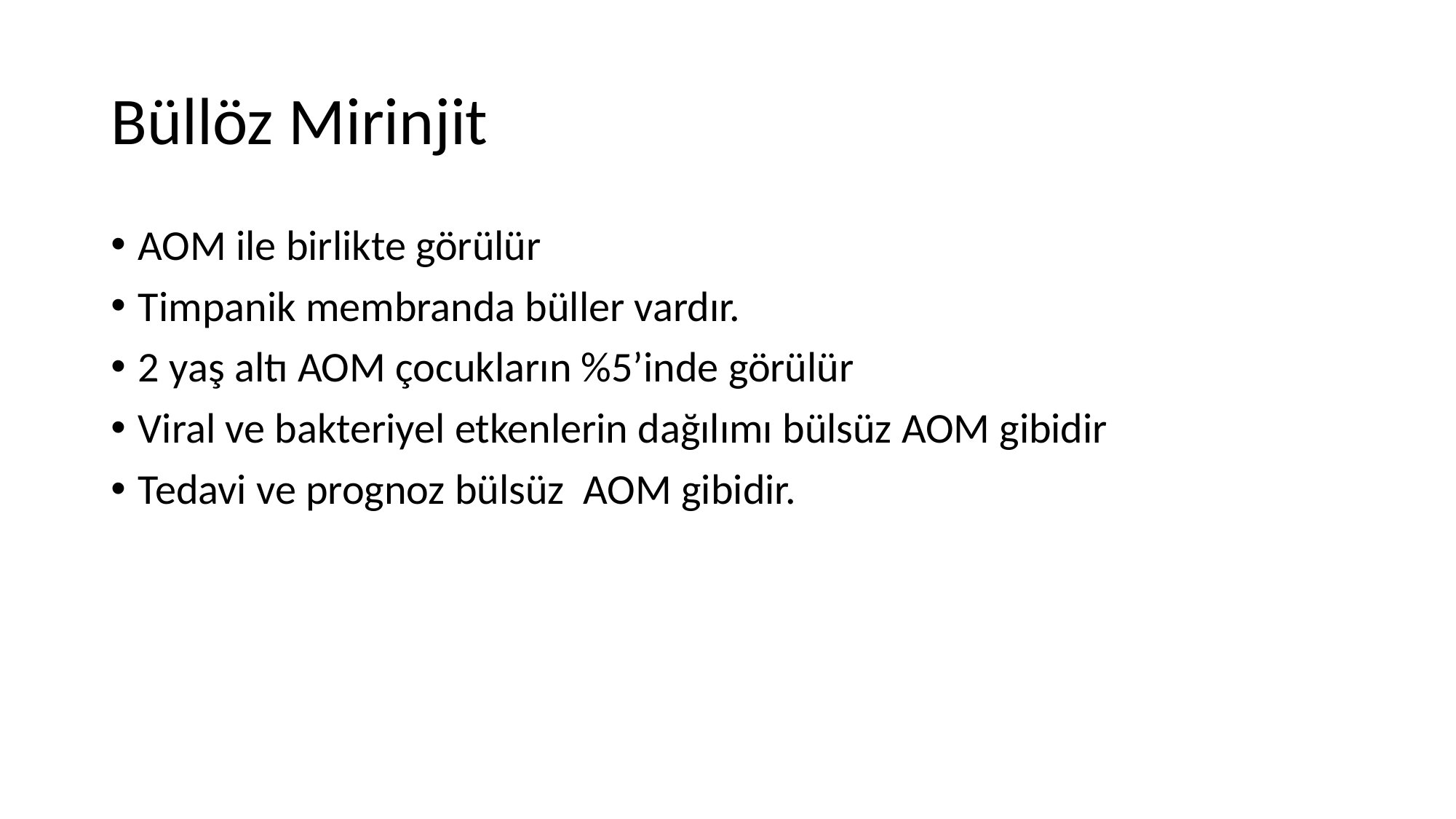

# Büllöz Mirinjit
AOM ile birlikte görülür
Timpanik membranda büller vardır.
2 yaş altı AOM çocukların %5’inde görülür
Viral ve bakteriyel etkenlerin dağılımı bülsüz AOM gibidir
Tedavi ve prognoz bülsüz  AOM gibidir.